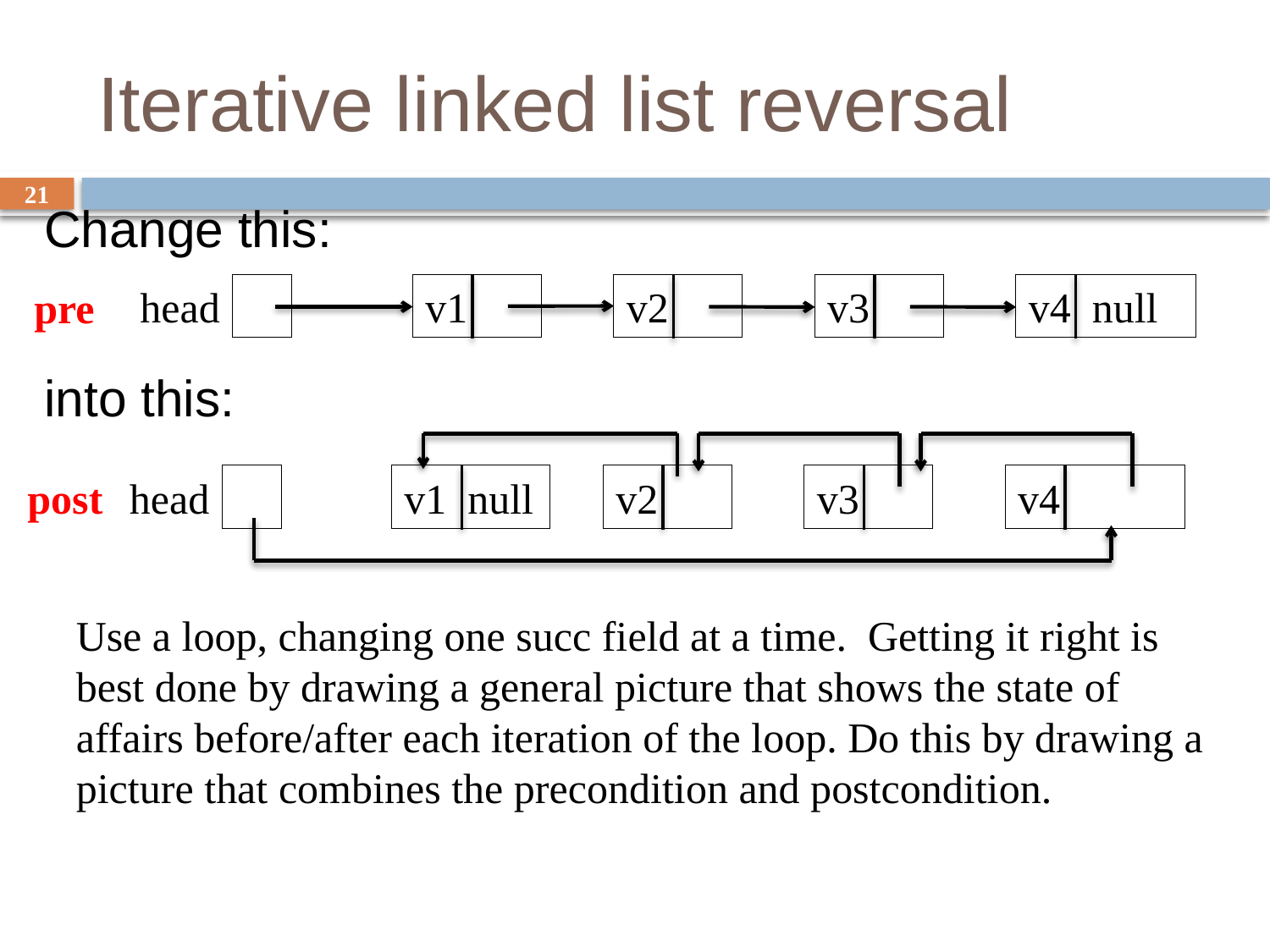

# Iterative linked list reversal

21
Change this:

into this:
head

v1
v2
v3
v4  null
pre
post
head

v1  null
v2
v3
v4
Use a loop, changing one succ field at a time.  Getting it right is best done by drawing a general picture that shows the state of affairs before/after each iteration of the loop. Do this by drawing a picture that combines the precondition and postcondition.